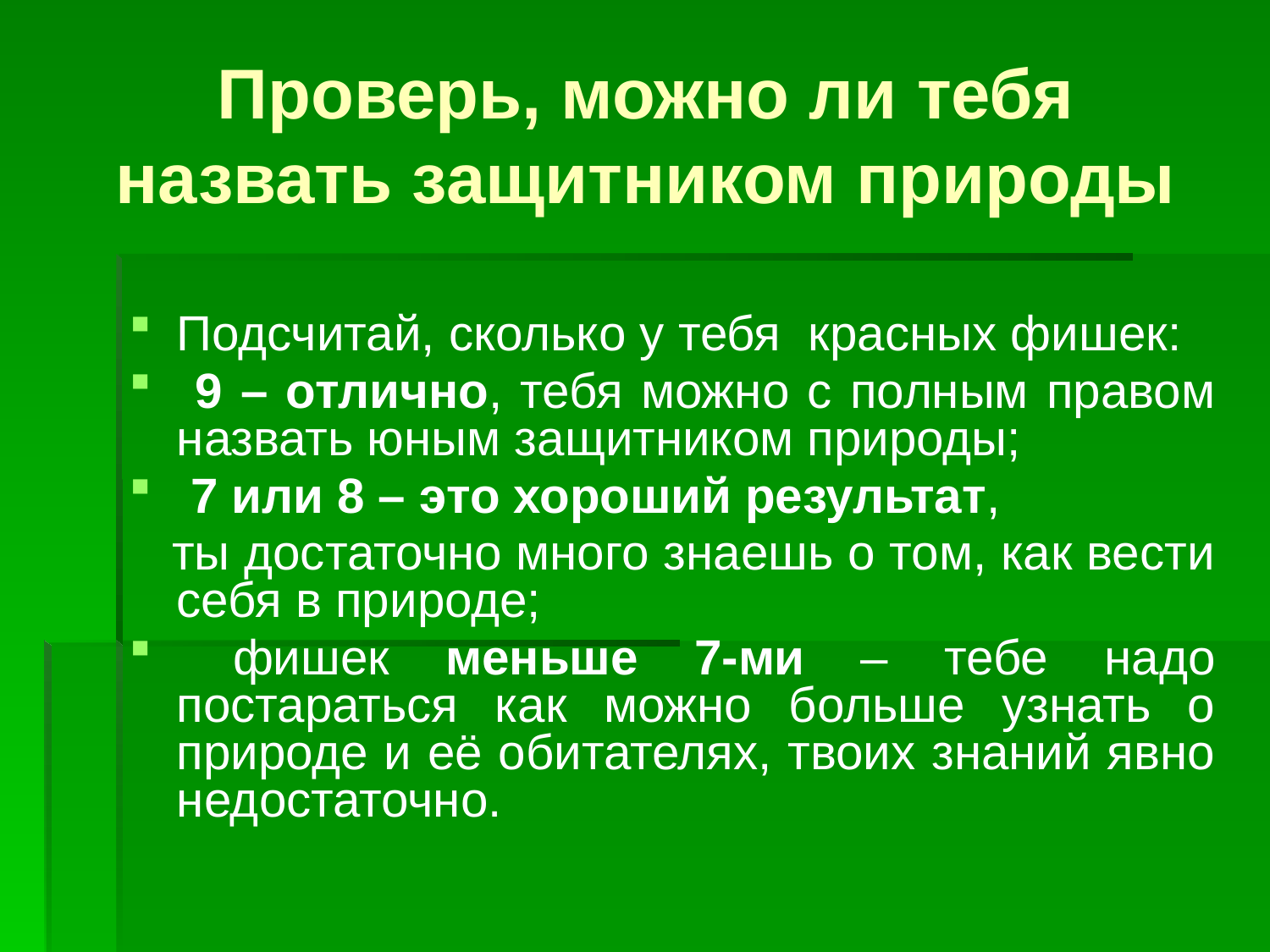

# Проверь, можно ли тебя назвать защитником природы
Подсчитай, сколько у тебя  красных фишек:
 9 – отлично, тебя можно с полным правом назвать юным защитником природы;
 7 или 8 – это хороший результат,
   ты достаточно много знаешь о том, как вести себя в природе;
 фишек меньше 7-ми – тебе надо постараться как можно больше узнать о природе и её обитателях, твоих знаний явно недостаточно.